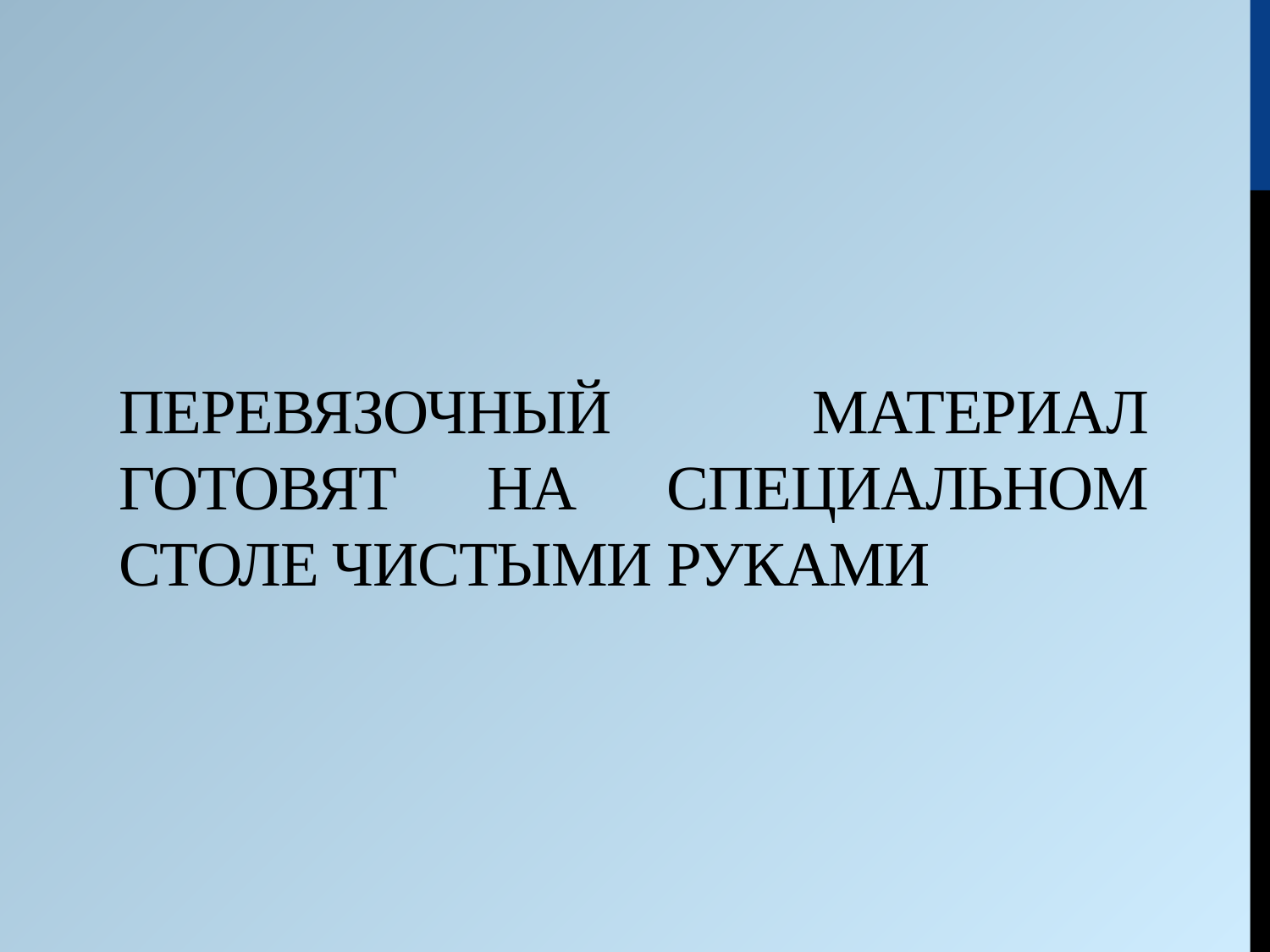

# Перевязочный материал готовят на специальном столе чистыми руками